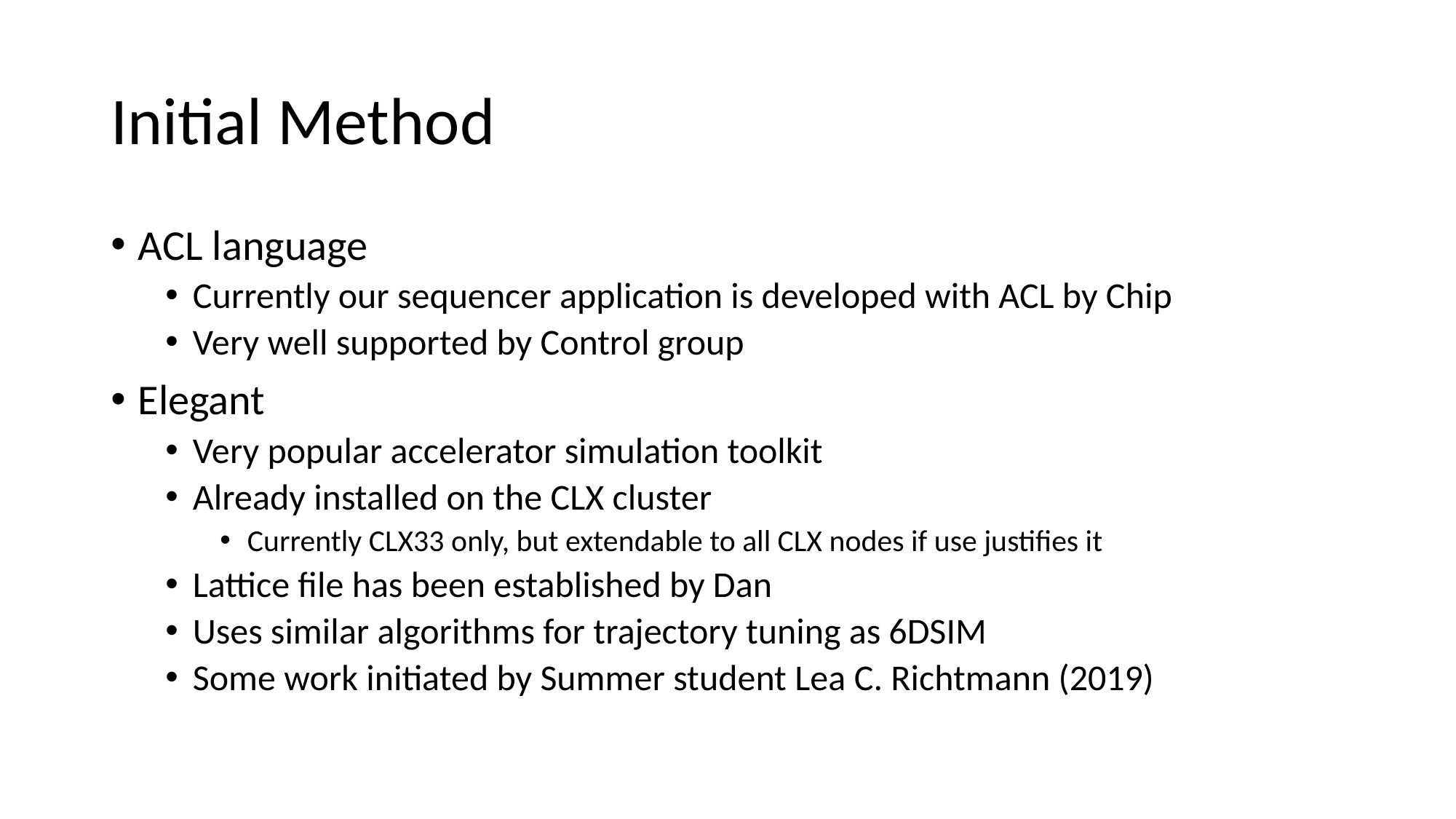

# Initial Method
ACL language
Currently our sequencer application is developed with ACL by Chip
Very well supported by Control group
Elegant
Very popular accelerator simulation toolkit
Already installed on the CLX cluster
Currently CLX33 only, but extendable to all CLX nodes if use justifies it
Lattice file has been established by Dan
Uses similar algorithms for trajectory tuning as 6DSIM
Some work initiated by Summer student Lea C. Richtmann (2019)